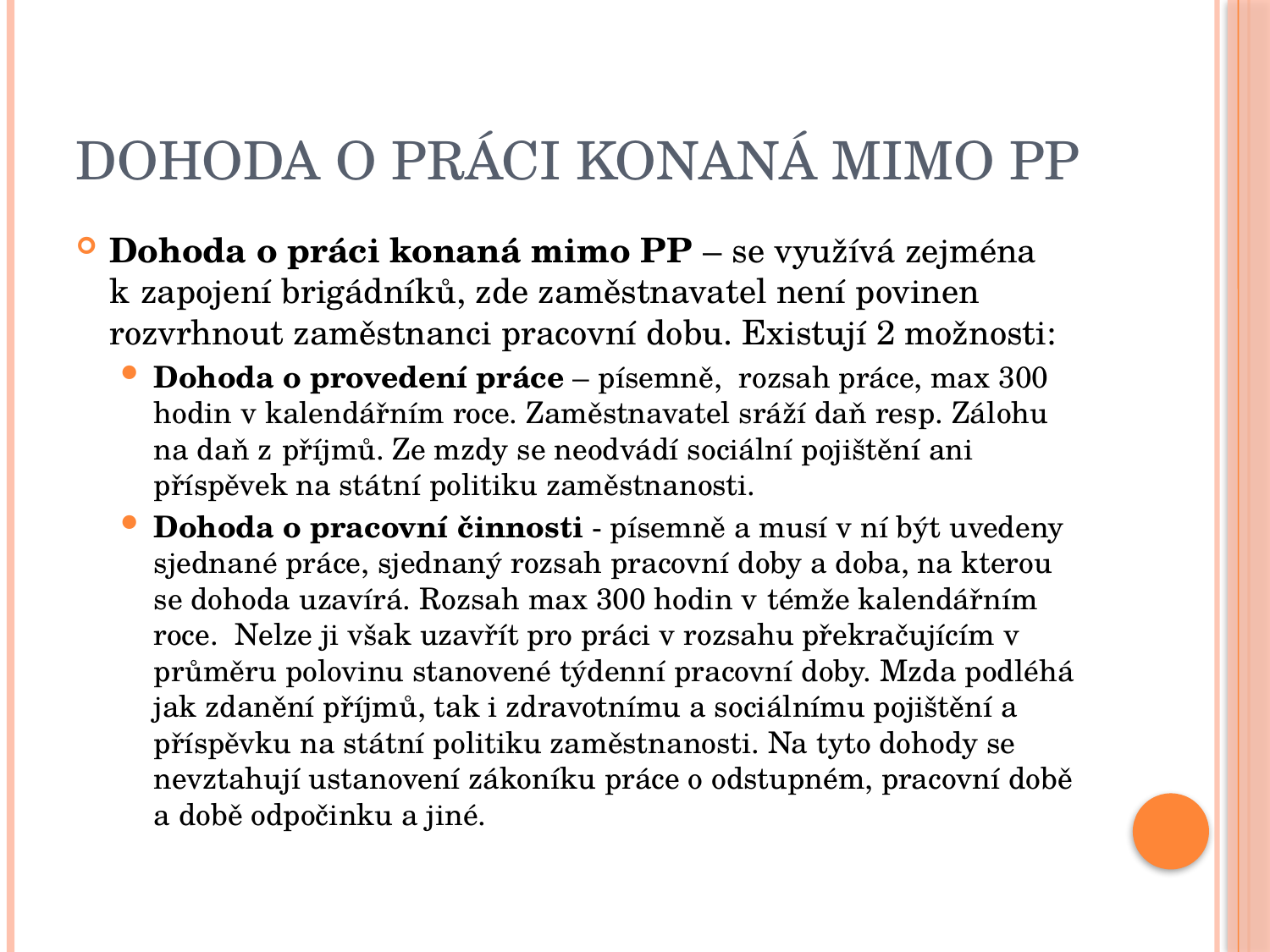

# Dohoda o práci konaná mimo PP
Dohoda o práci konaná mimo PP – se využívá zejména k zapojení brigádníků, zde zaměstnavatel není povinen rozvrhnout zaměstnanci pracovní dobu. Existují 2 možnosti:
Dohoda o provedení práce – písemně,  rozsah práce, max 300 hodin v kalendářním roce. Zaměstnavatel sráží daň resp. Zálohu na daň z příjmů. Ze mzdy se neodvádí sociální pojištění ani příspěvek na státní politiku zaměstnanosti.
Dohoda o pracovní činnosti - písemně a musí v ní být uvedeny sjednané práce, sjednaný rozsah pracovní doby a doba, na kterou se dohoda uzavírá. Rozsah max 300 hodin v témže kalendářním roce.  Nelze ji však uzavřít pro práci v rozsahu překračujícím v průměru polovinu stanovené týdenní pracovní doby. Mzda podléhá jak zdanění příjmů, tak i zdravotnímu a sociálnímu pojištění a příspěvku na státní politiku zaměstnanosti. Na tyto dohody se nevztahují ustanovení zákoníku práce o odstupném, pracovní době a době odpočinku a jiné.